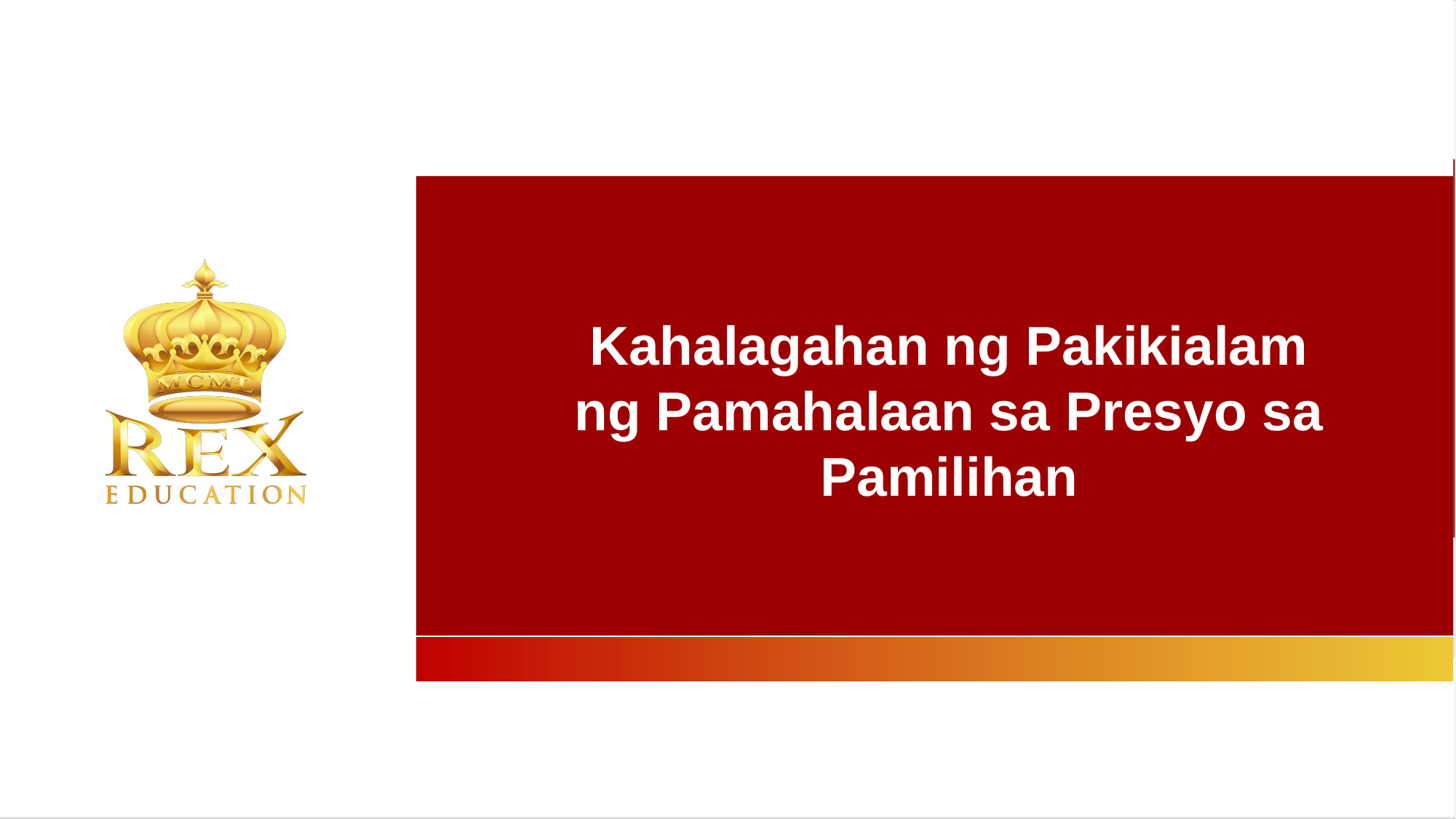

Kahalagahan ng Pakikialam ng Pamahalaan sa Presyo sa Pamilihan